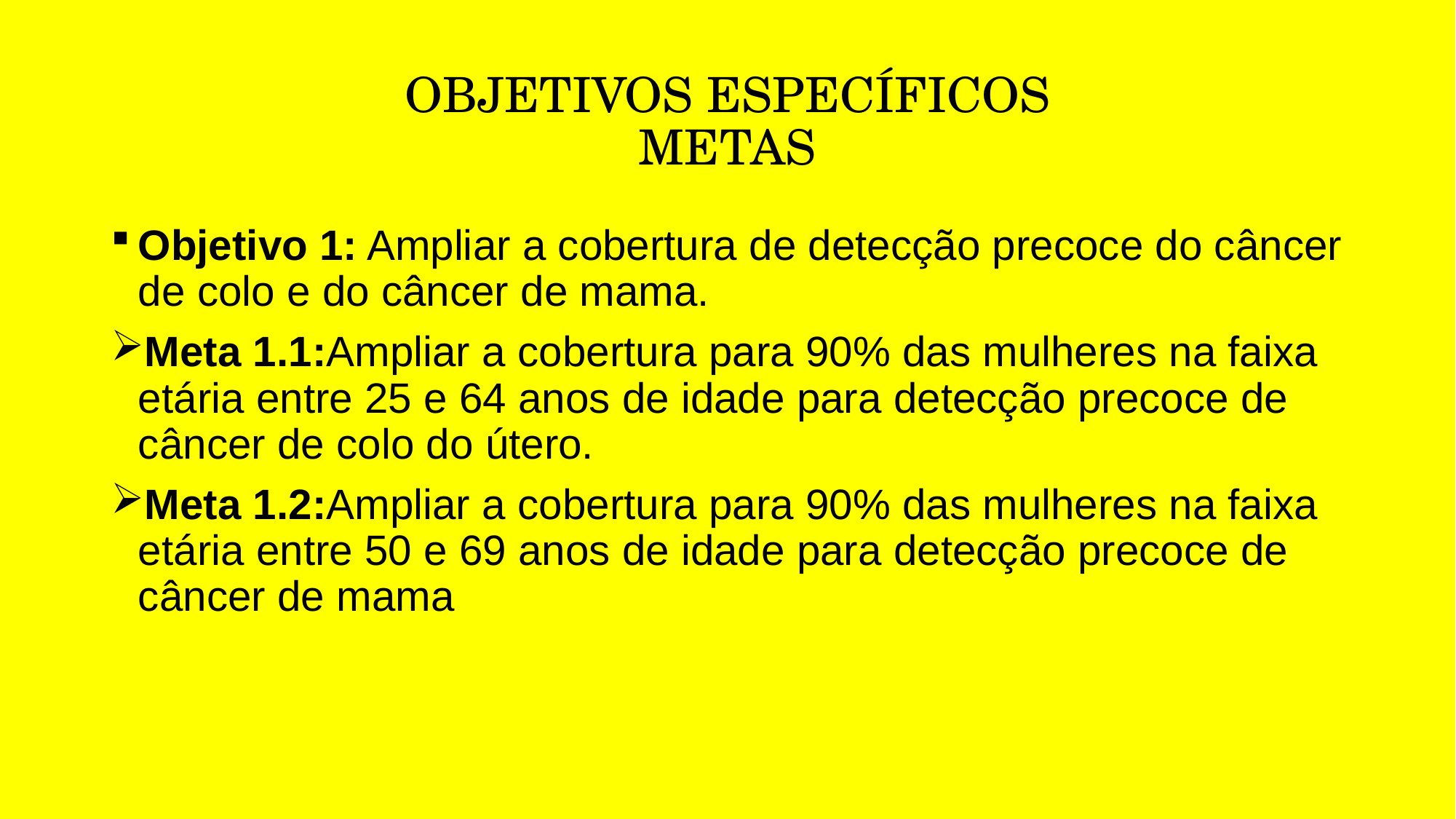

# OBJETIVOS ESPECÍFICOS METAS
Objetivo 1: Ampliar a cobertura de detecção precoce do câncer de colo e do câncer de mama.
Meta 1.1:Ampliar a cobertura para 90% das mulheres na faixa etária entre 25 e 64 anos de idade para detecção precoce de câncer de colo do útero.
Meta 1.2:Ampliar a cobertura para 90% das mulheres na faixa etária entre 50 e 69 anos de idade para detecção precoce de câncer de mama